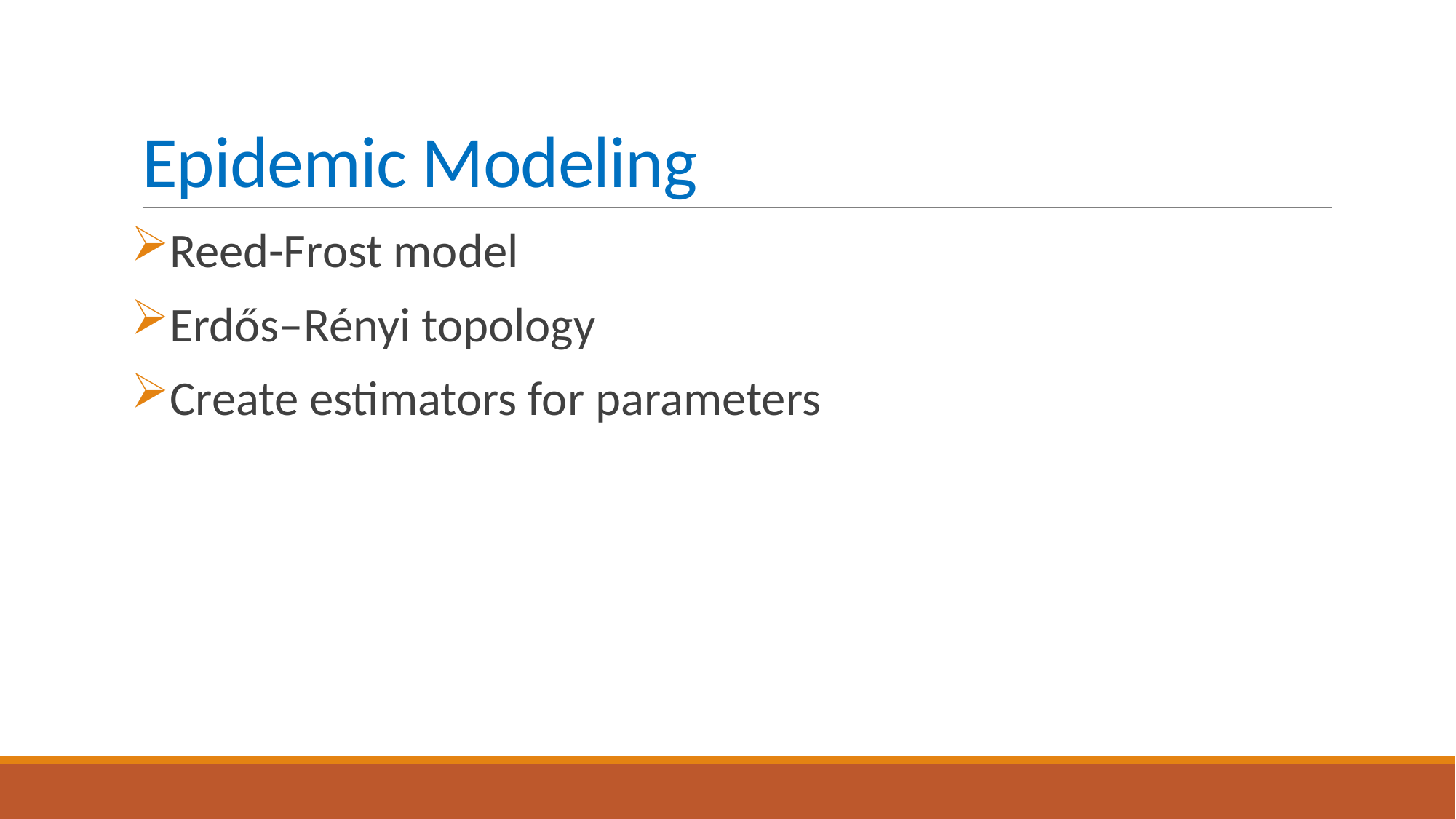

# Epidemic Modeling
Reed-Frost model
Erdős–Rényi topology
Create estimators for parameters